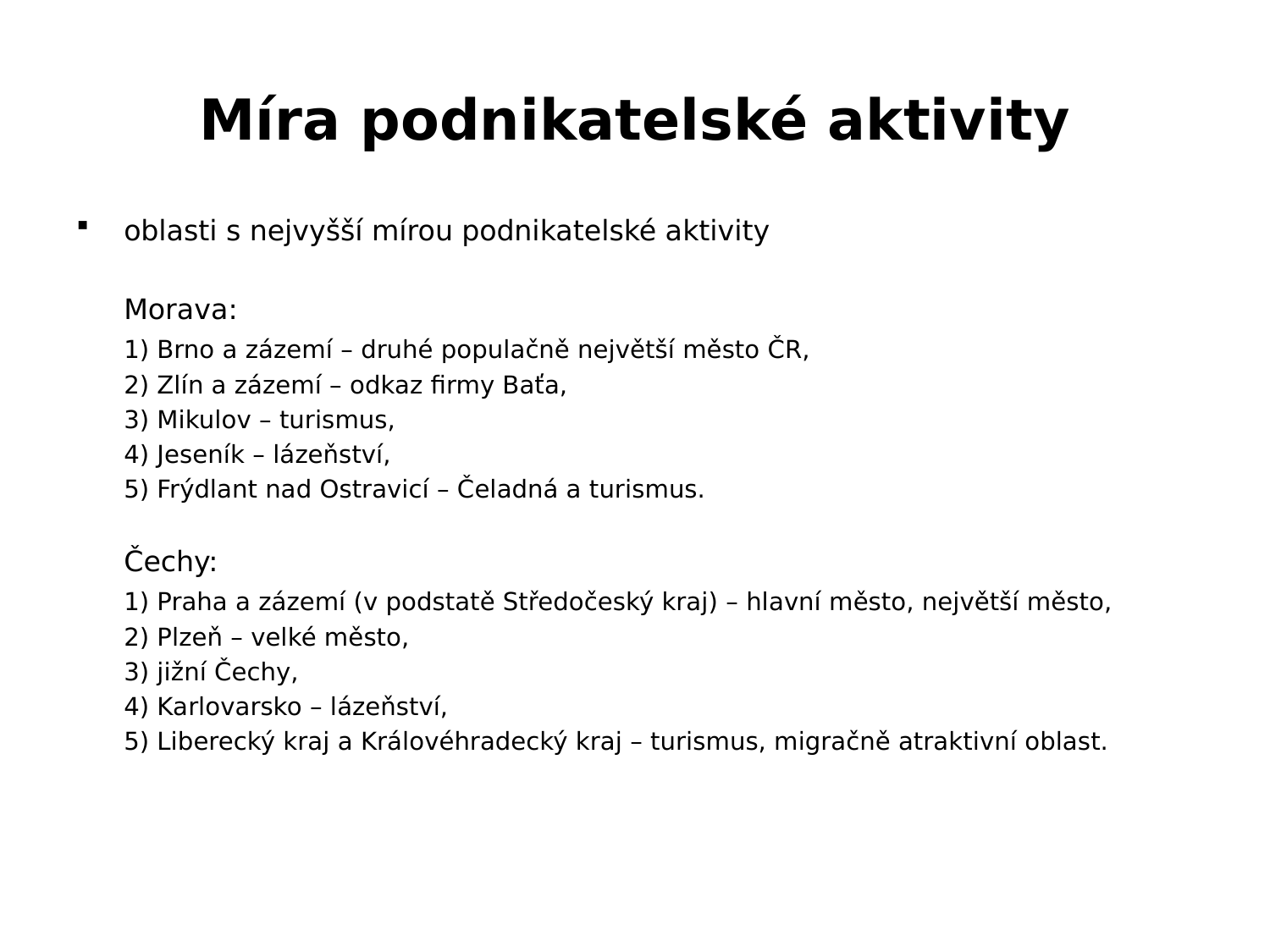

# Míra podnikatelské aktivity
oblasti s nejvyšší mírou podnikatelské aktivity

	Morava:
	1) Brno a zázemí – druhé populačně největší město ČR,
	2) Zlín a zázemí – odkaz firmy Baťa,
	3) Mikulov – turismus,
	4) Jeseník – lázeňství,
	5) Frýdlant nad Ostravicí – Čeladná a turismus.

	Čechy:
	1) Praha a zázemí (v podstatě Středočeský kraj) – hlavní město, největší město,
	2) Plzeň – velké město,
	3) jižní Čechy,
	4) Karlovarsko – lázeňství,
	5) Liberecký kraj a Královéhradecký kraj – turismus, migračně atraktivní oblast.